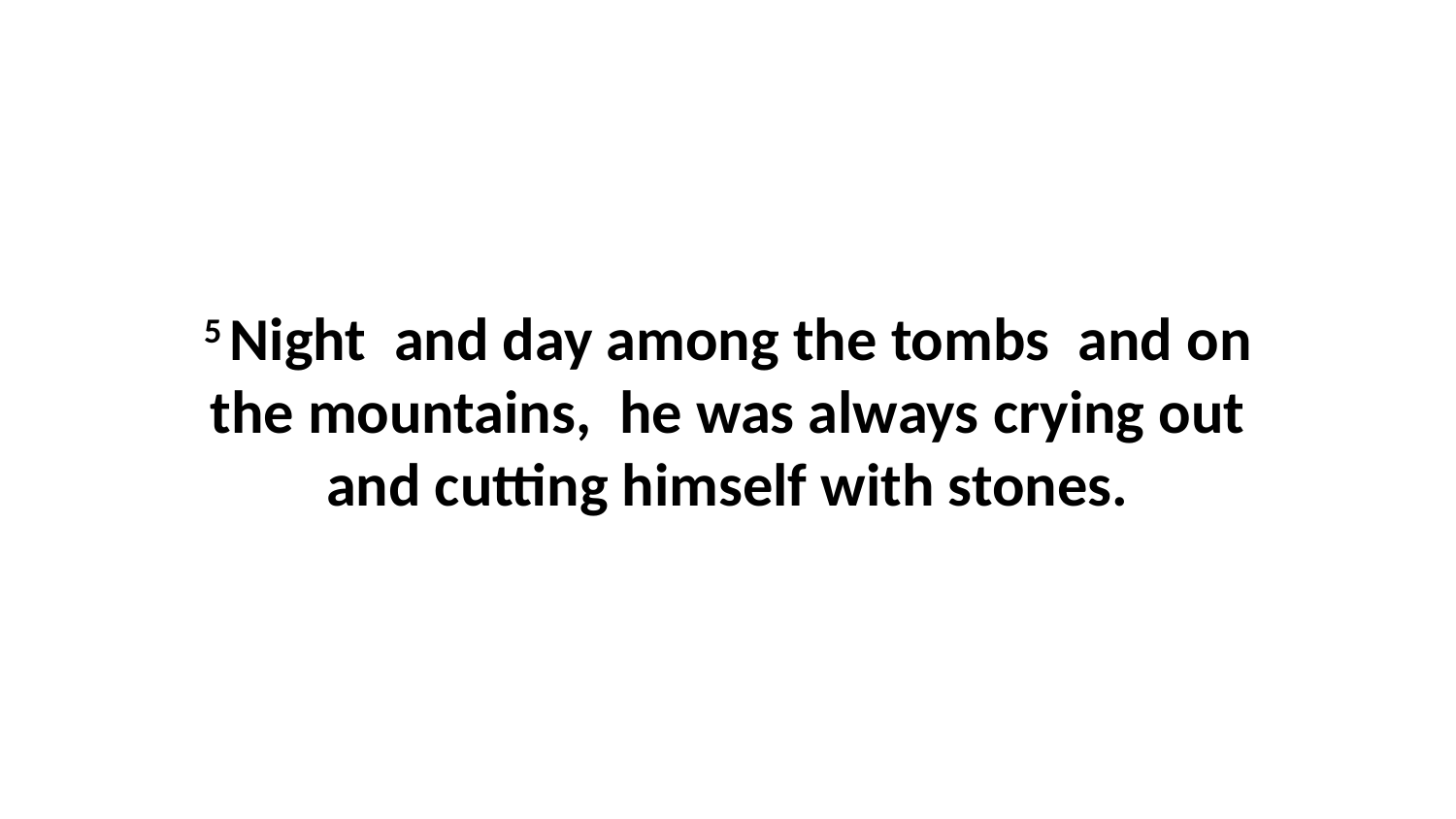

5 Night  and day among the tombs  and on the mountains,  he was always crying out and cutting himself with stones.